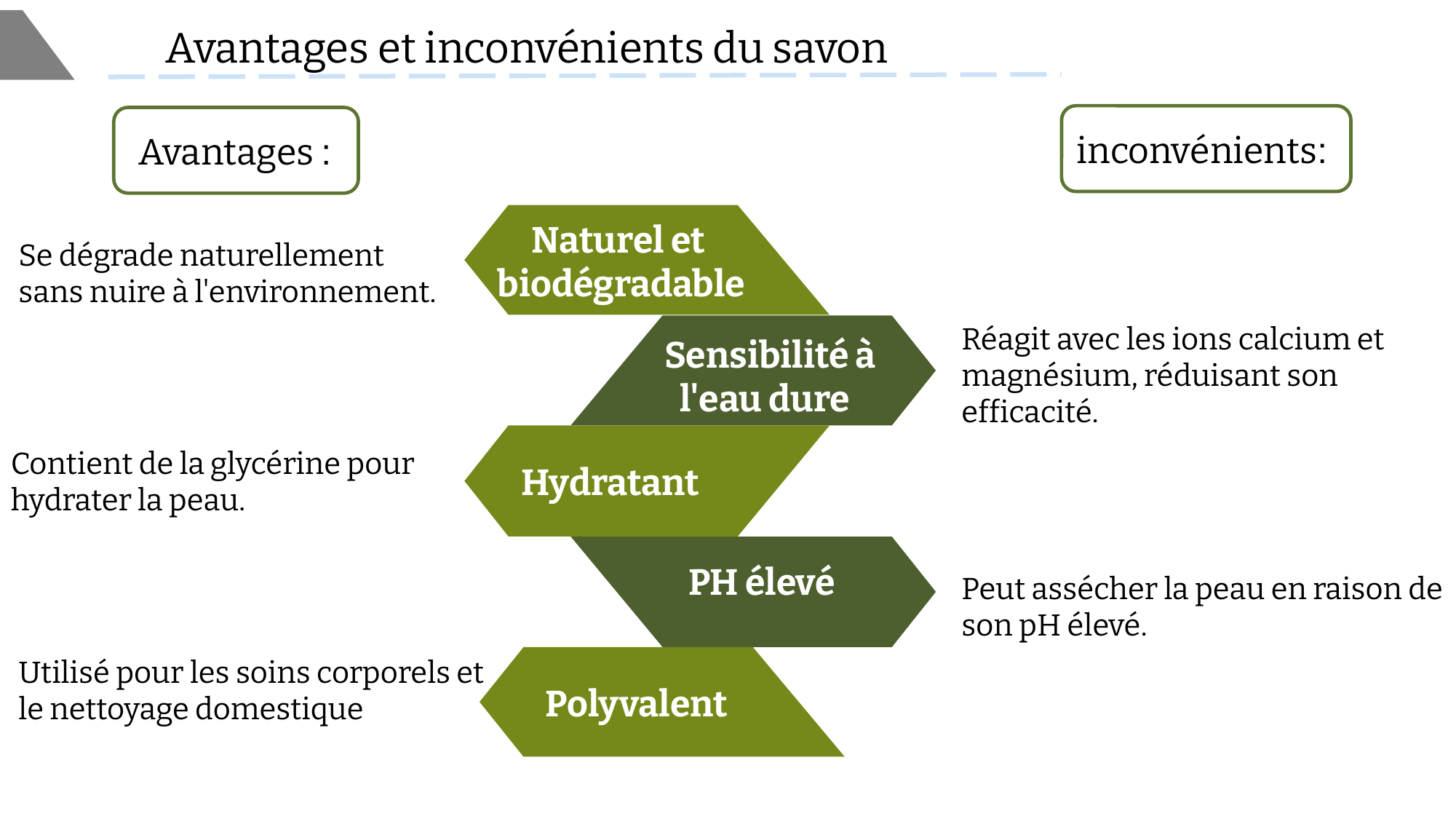

Avantages et inconvénients du savon
Naturel et
 biodégradable
inconvénients:
 Avantages :

Se dégrade naturellement sans nuire à l'environnement.
   Hydratant
Réagit avec les ions calcium et magnésium, réduisant son efficacité.
Sensibilité à l'eau dure

Contient de la glycérine pour hydrater la peau.
  Polyvalent
PH élevé
Peut assécher la peau en raison de son pH élevé.
Utilisé pour les soins corporels et le nettoyage domestique